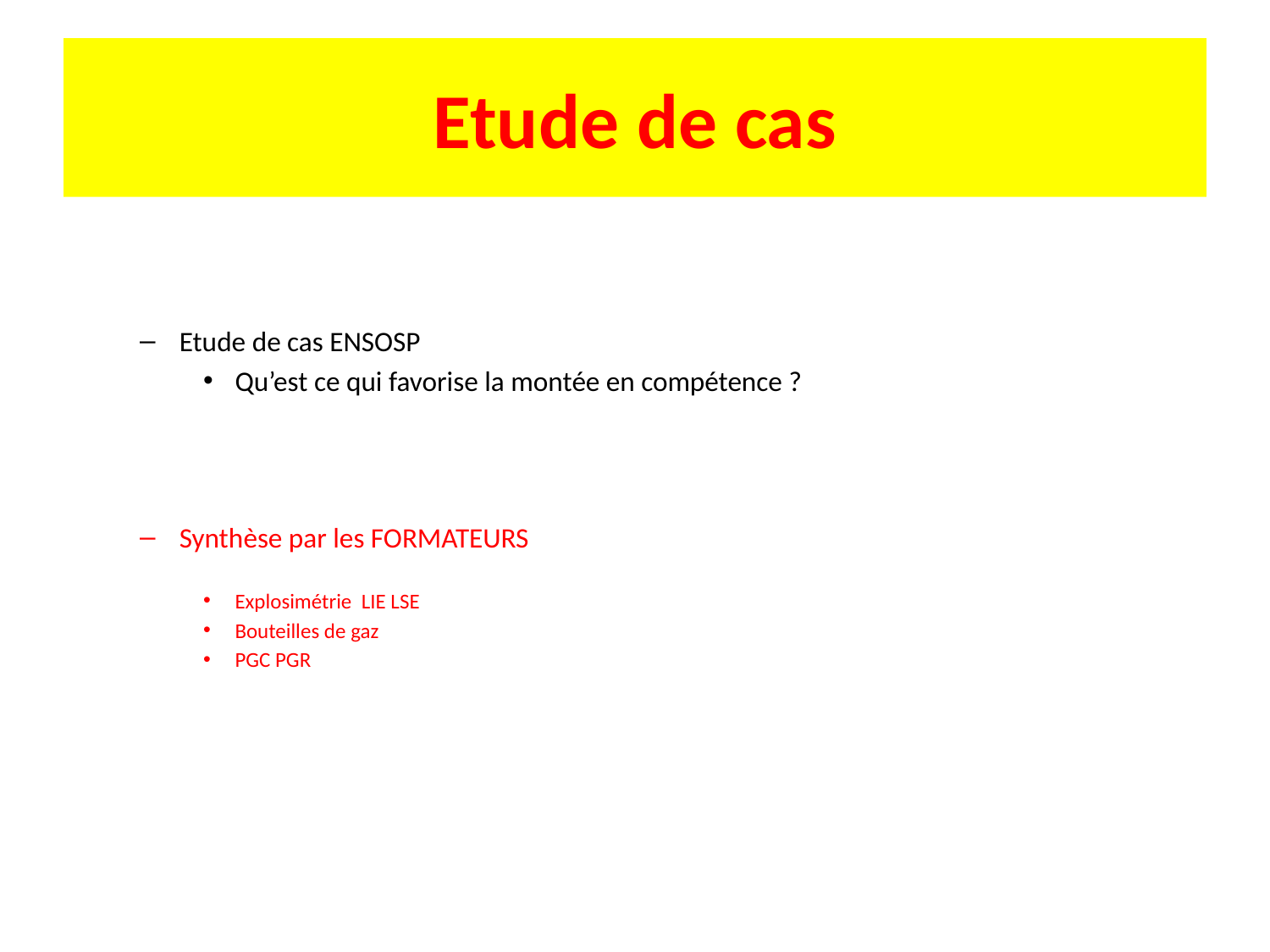

# Etude de cas

Etude de cas ENSOSP
Qu’est ce qui favorise la montée en compétence ?

Synthèse par les FORMATEURS

Explosimétrie  LIE LSE
Bouteilles de gaz
PGC PGR